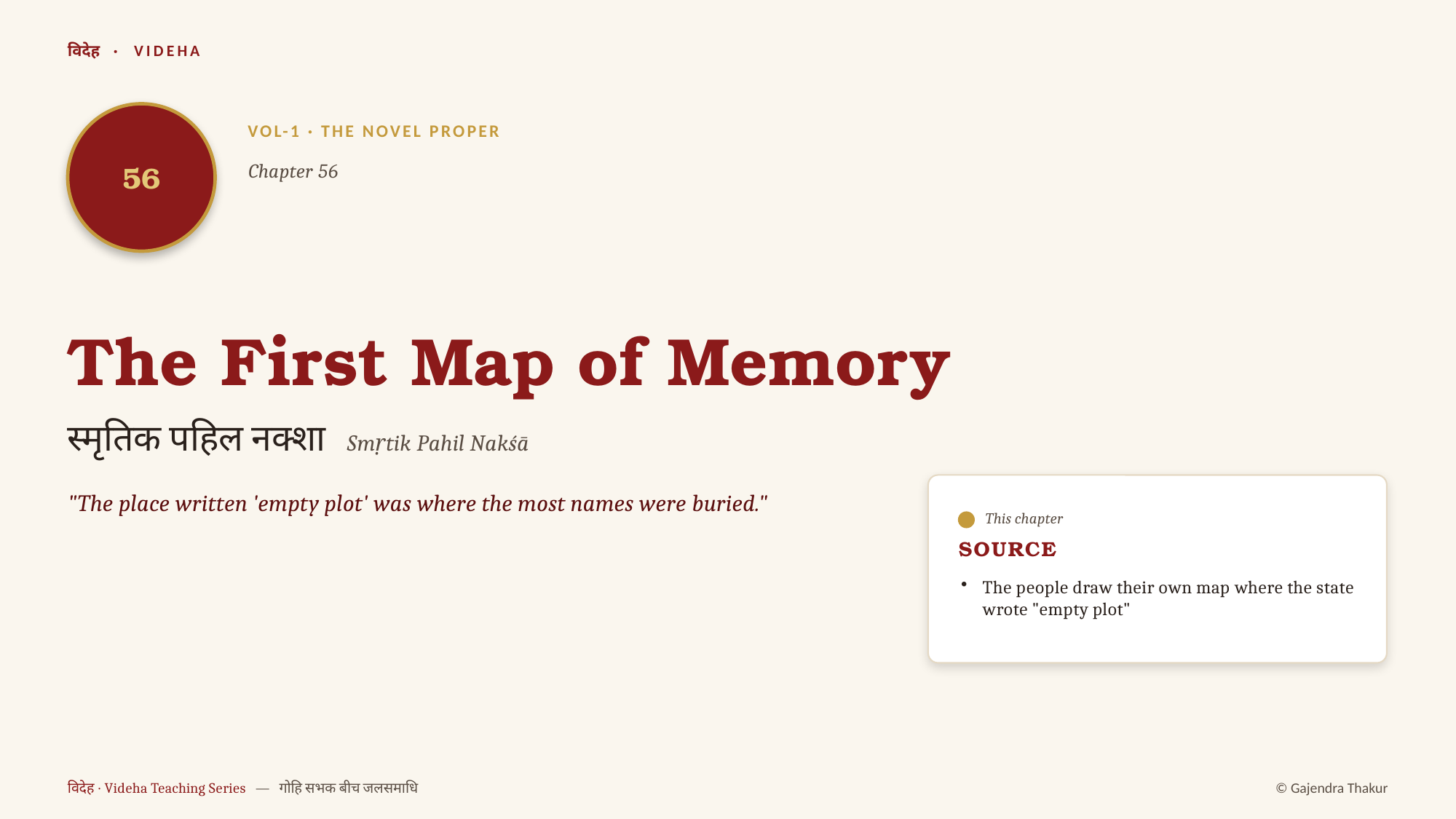

विदेह  ·  VIDEHA

56
VOL-1 · THE NOVEL PROPER
Chapter 56
The First Map of Memory
स्मृतिक पहिल नक्शा    Smṛtik Pahil Nakśā

"The place written 'empty plot' was where the most names were buried."
This chapter

SOURCE
The people draw their own map where the state wrote "empty plot"
विदेह · Videha Teaching Series   —   गोहि सभक बीच जलसमाधि
© Gajendra Thakur